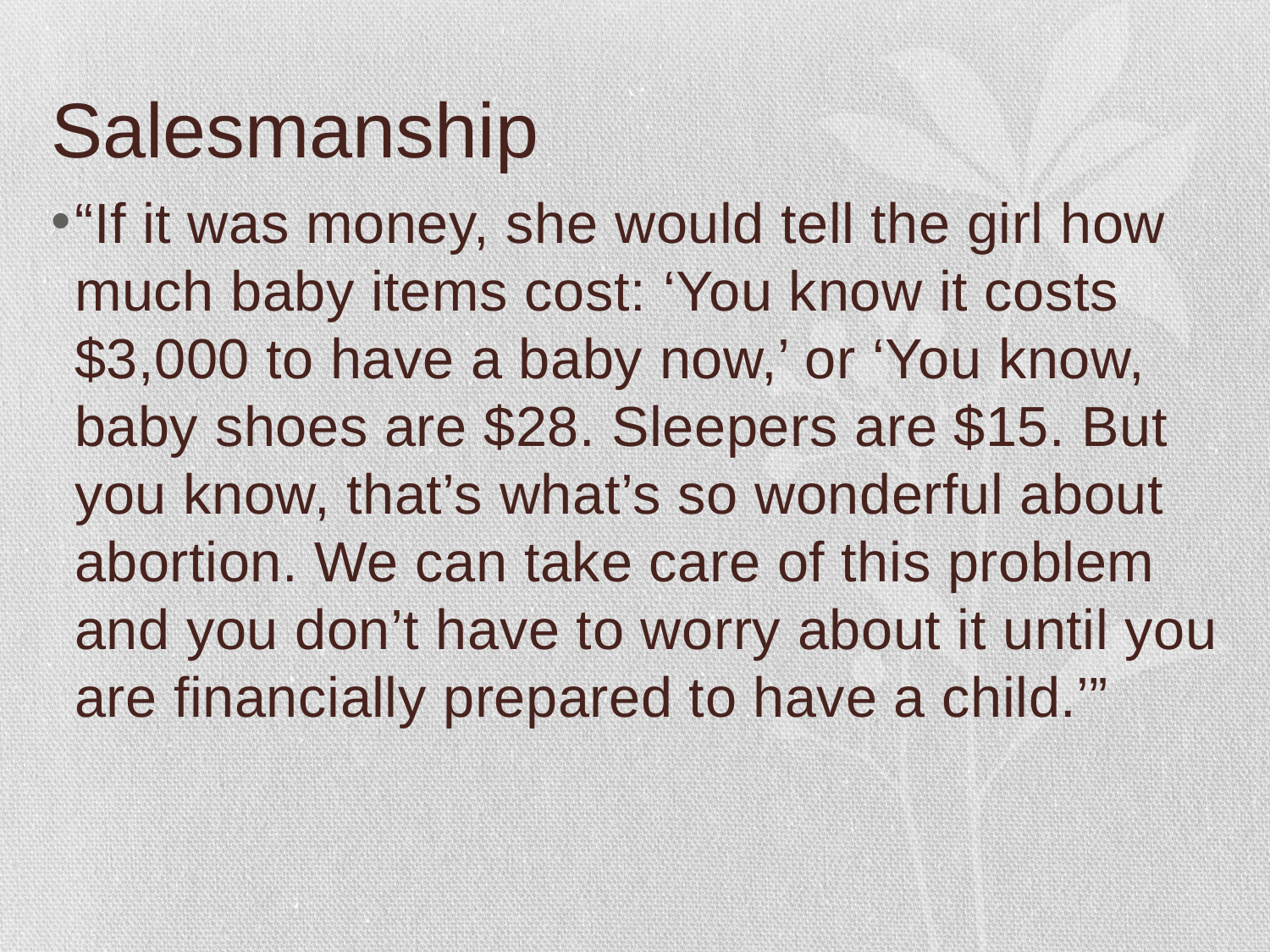

# Salesmanship
“If it was money, she would tell the girl how much baby items cost: ‘You know it costs $3,000 to have a baby now,’ or ‘You know, baby shoes are $28. Sleepers are $15. But you know, that’s what’s so wonderful about abortion. We can take care of this problem and you don’t have to worry about it until you are financially prepared to have a child.’”